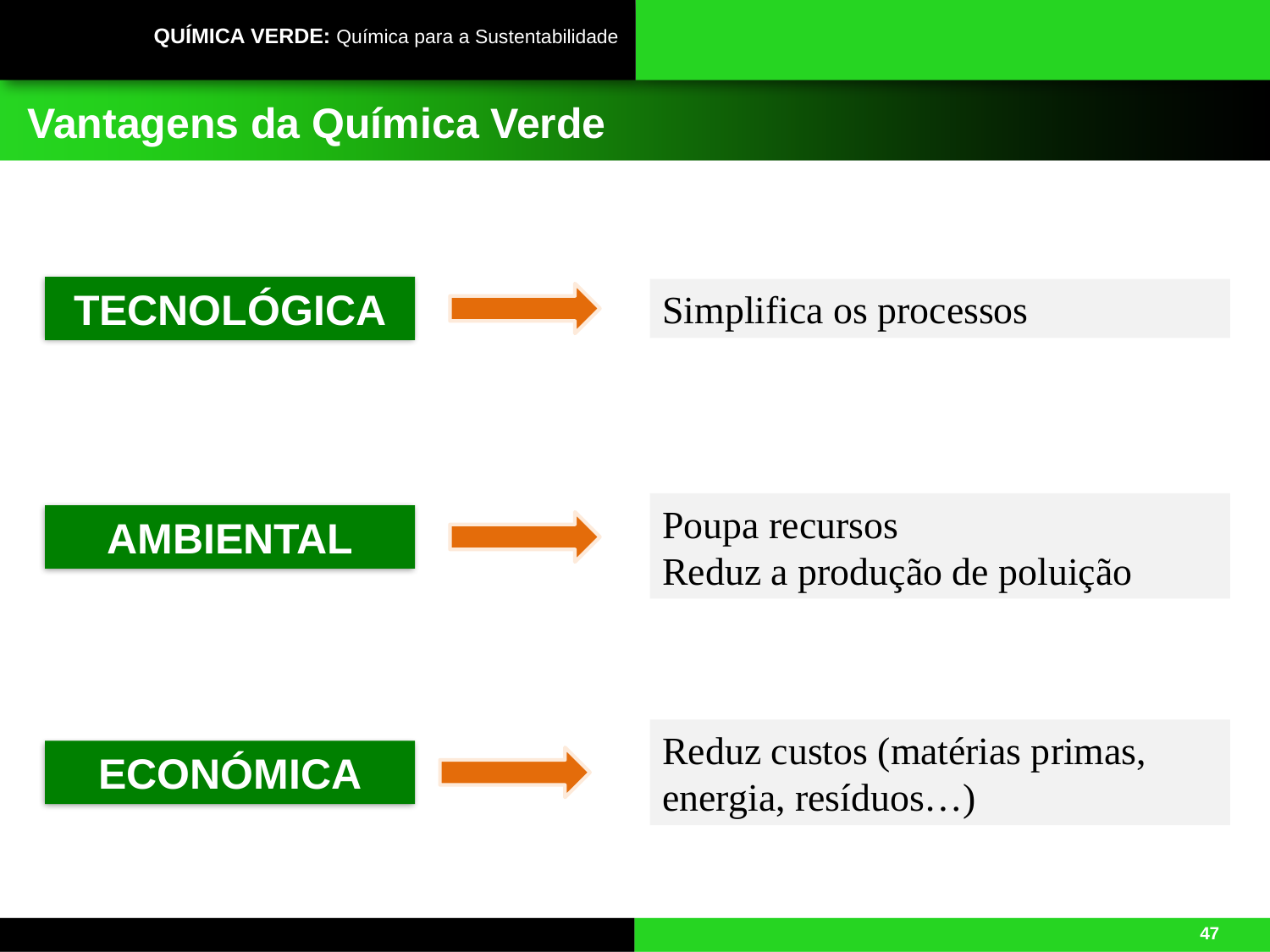

# Vantagens da Química Verde
Simplifica os processos
TECNOLÓGICA

AMBIENTAL
Poupa recursos
Reduz a produção de poluição

Reduz custos (matérias primas, energia, resíduos…)
ECONÓMICA